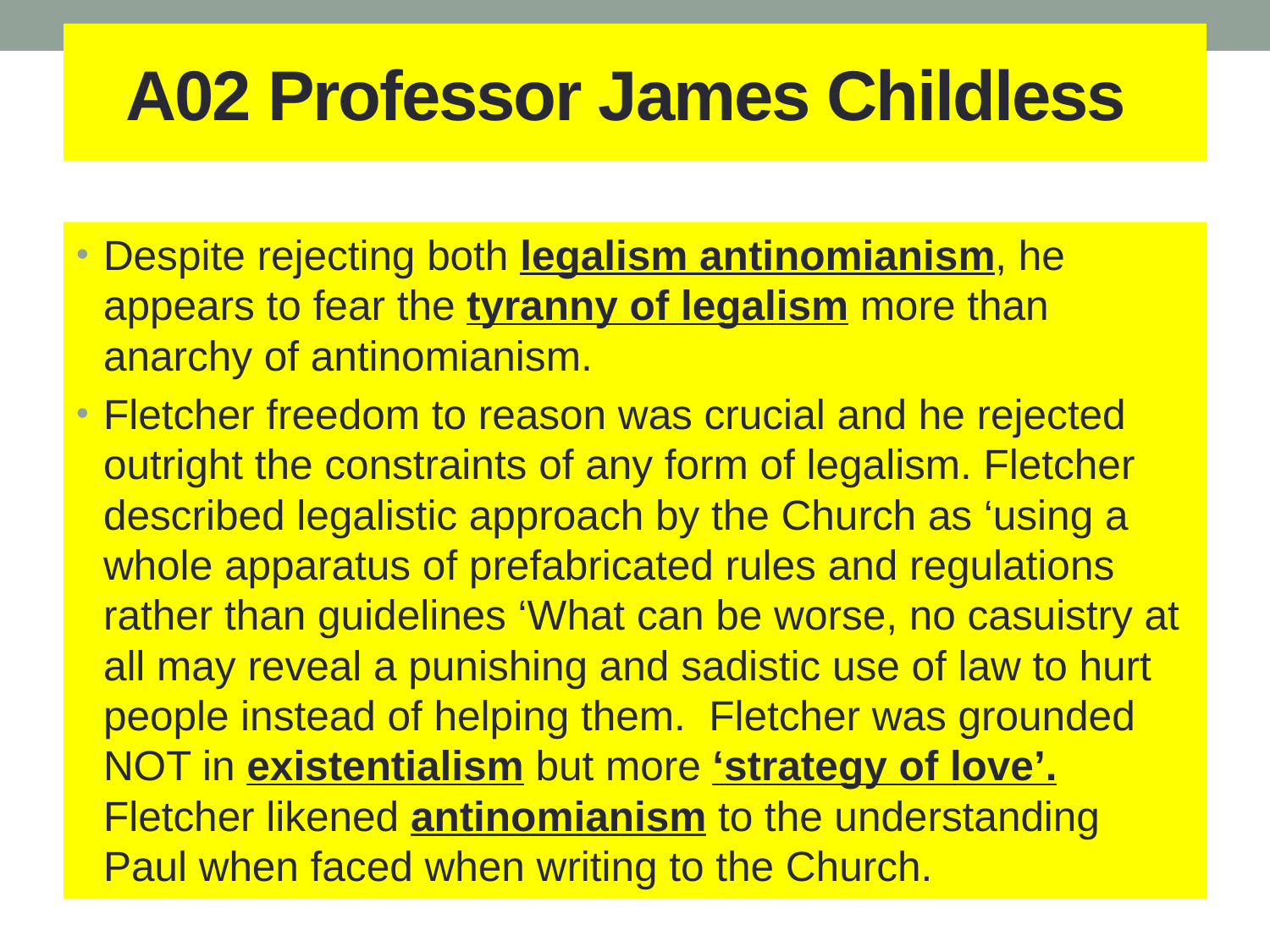

# A02 Professor James Childless
Despite rejecting both legalism antinomianism, he appears to fear the tyranny of legalism more than anarchy of antinomianism.
Fletcher freedom to reason was crucial and he rejected outright the constraints of any form of legalism. Fletcher described legalistic approach by the Church as ‘using a whole apparatus of prefabricated rules and regulations rather than guidelines ‘What can be worse, no casuistry at all may reveal a punishing and sadistic use of law to hurt people instead of helping them.  Fletcher was grounded NOT in existentialism but more ‘strategy of love’. Fletcher likened antinomianism to the understanding Paul when faced when writing to the Church.